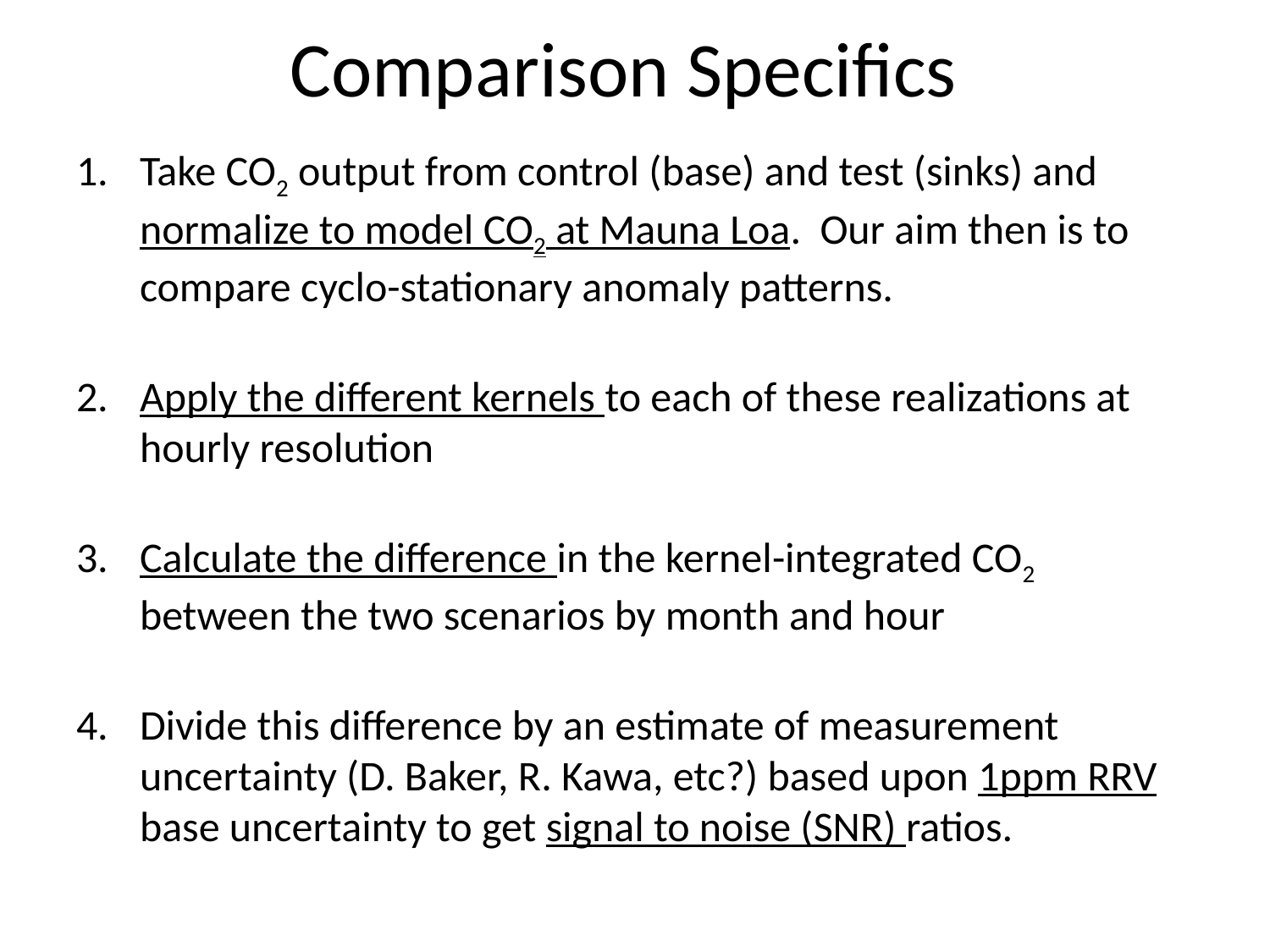

# Comparison Specifics
Take CO2 output from control (base) and test (sinks) and normalize to model CO2 at Mauna Loa.  Our aim then is to compare cyclo-stationary anomaly patterns.
Apply the different kernels to each of these realizations at hourly resolution
Calculate the difference in the kernel-integrated CO2 between the two scenarios by month and hour
Divide this difference by an estimate of measurement uncertainty (D. Baker, R. Kawa, etc?) based upon 1ppm RRV base uncertainty to get signal to noise (SNR) ratios.